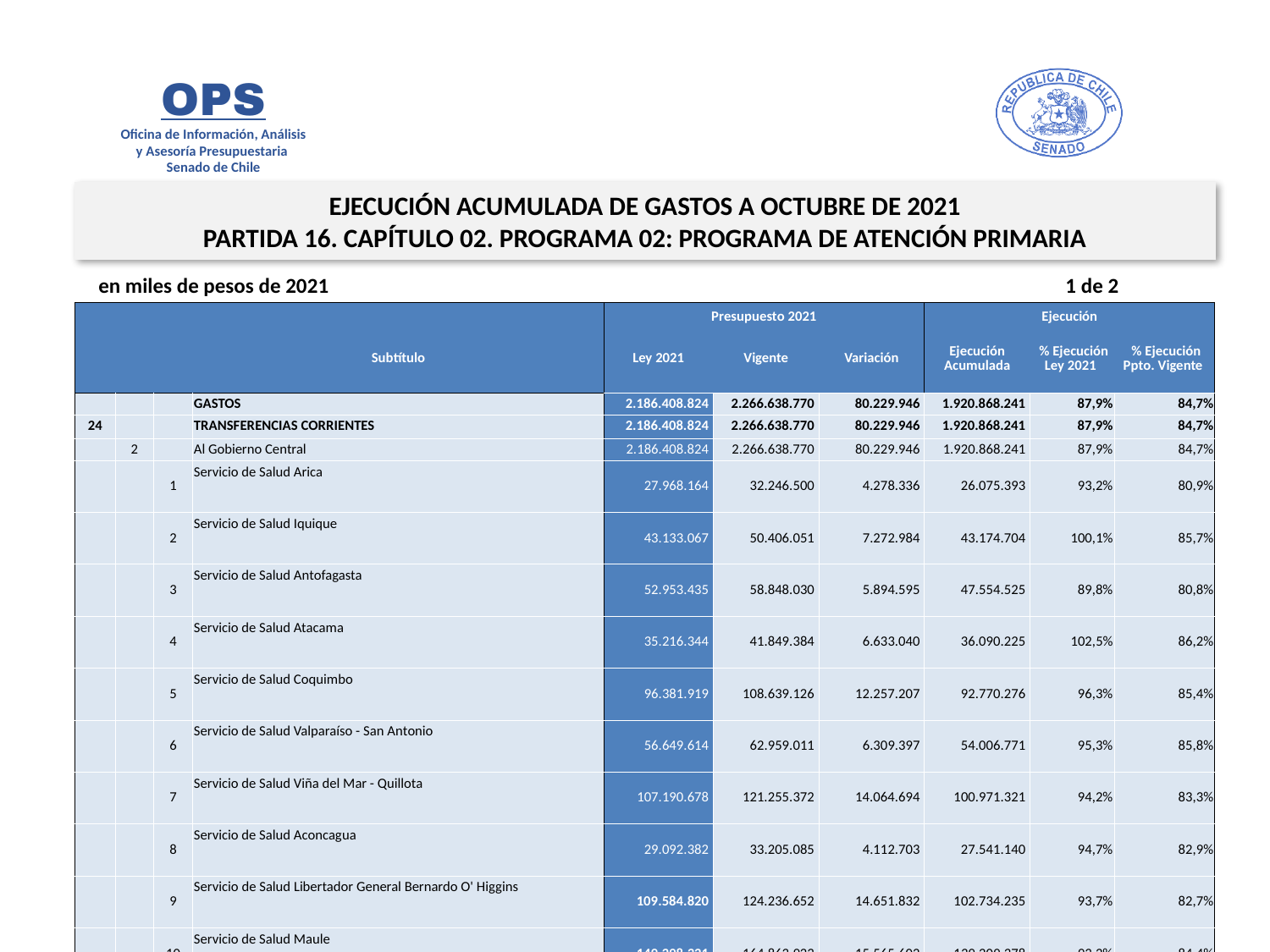

EJECUCIÓN ACUMULADA DE GASTOS A OCTUBRE DE 2021
PARTIDA 16. CAPÍTULO 02. PROGRAMA 02: PROGRAMA DE ATENCIÓN PRIMARIA
en miles de pesos de 2021                                                                                                                                                        1 de 2
|  |  |  |  | Presupuesto 2021 |  |  | Ejecución |  |  |
| --- | --- | --- | --- | --- | --- | --- | --- | --- | --- |
|  |  |  | Subtítulo | Ley 2021 | Vigente | Variación | Ejecución Acumulada | % Ejecución Ley 2021 | % Ejecución Ppto. Vigente |
|  |  |  | GASTOS | 2.186.408.824 | 2.266.638.770 | 80.229.946 | 1.920.868.241 | 87,9% | 84,7% |
| 24 |  |  | TRANSFERENCIAS CORRIENTES | 2.186.408.824 | 2.266.638.770 | 80.229.946 | 1.920.868.241 | 87,9% | 84,7% |
|  | 2 |  | Al Gobierno Central | 2.186.408.824 | 2.266.638.770 | 80.229.946 | 1.920.868.241 | 87,9% | 84,7% |
|  |  | 1 | Servicio de Salud Arica | 27.968.164 | 32.246.500 | 4.278.336 | 26.075.393 | 93,2% | 80,9% |
|  |  | 2 | Servicio de Salud Iquique | 43.133.067 | 50.406.051 | 7.272.984 | 43.174.704 | 100,1% | 85,7% |
|  |  | 3 | Servicio de Salud Antofagasta | 52.953.435 | 58.848.030 | 5.894.595 | 47.554.525 | 89,8% | 80,8% |
|  |  | 4 | Servicio de Salud Atacama | 35.216.344 | 41.849.384 | 6.633.040 | 36.090.225 | 102,5% | 86,2% |
|  |  | 5 | Servicio de Salud Coquimbo | 96.381.919 | 108.639.126 | 12.257.207 | 92.770.276 | 96,3% | 85,4% |
|  |  | 6 | Servicio de Salud Valparaíso - San Antonio | 56.649.614 | 62.959.011 | 6.309.397 | 54.006.771 | 95,3% | 85,8% |
|  |  | 7 | Servicio de Salud Viña del Mar - Quillota | 107.190.678 | 121.255.372 | 14.064.694 | 100.971.321 | 94,2% | 83,3% |
|  |  | 8 | Servicio de Salud Aconcagua | 29.092.382 | 33.205.085 | 4.112.703 | 27.541.140 | 94,7% | 82,9% |
|  |  | 9 | Servicio de Salud Libertador General Bernardo O' Higgins | 109.584.820 | 124.236.652 | 14.651.832 | 102.734.235 | 93,7% | 82,7% |
|  |  | 10 | Servicio de Salud Maule | 149.298.321 | 164.863.923 | 15.565.602 | 139.209.378 | 93,2% | 84,4% |
|  |  | 11 | Servicio de Salud Ñuble | 67.815.833 | 77.978.463 | 10.162.630 | 65.071.398 | 96,0% | 83,4% |
|  |  | 12 | Servicio de Salud Concepción | 70.216.240 | 81.850.327 | 11.634.087 | 70.063.050 | 99,8% | 85,6% |
|  |  | 13 | Servicio de Salud Talcahuano | 49.441.676 | 55.818.196 | 6.376.520 | 48.538.197 | 98,2% | 87,0% |
|  |  | 14 | Servicio de Salud Bío - Bío | 60.632.422 | 62.784.057 | 2.151.635 | 53.363.869 | 88,0% | 85,0% |
|  |  | 15 | Servicio de Salud Arauco | 21.491.094 | 23.708.832 | 2.217.738 | 20.736.839 | 96,5% | 87,5% |
|  |  | 16 | Servicio de Salud Araucanía Norte | 32.567.069 | 36.371.582 | 3.804.513 | 32.539.268 | 99,9% | 89,5% |
|  |  | 17 | Servicio de Salud Araucanía Sur | 115.175.887 | 131.865.412 | 16.689.525 | 111.566.843 | 96,9% | 84,6% |
|  |  | 18 | Servicio de Salud Valdivia | 60.812.221 | 66.591.438 | 5.779.217 | 55.522.674 | 91,3% | 83,4% |
|  |  | 19 | Servicio de Salud Osorno | 34.867.910 | 39.627.026 | 4.759.116 | 33.714.947 | 96,7% | 85,1% |
13